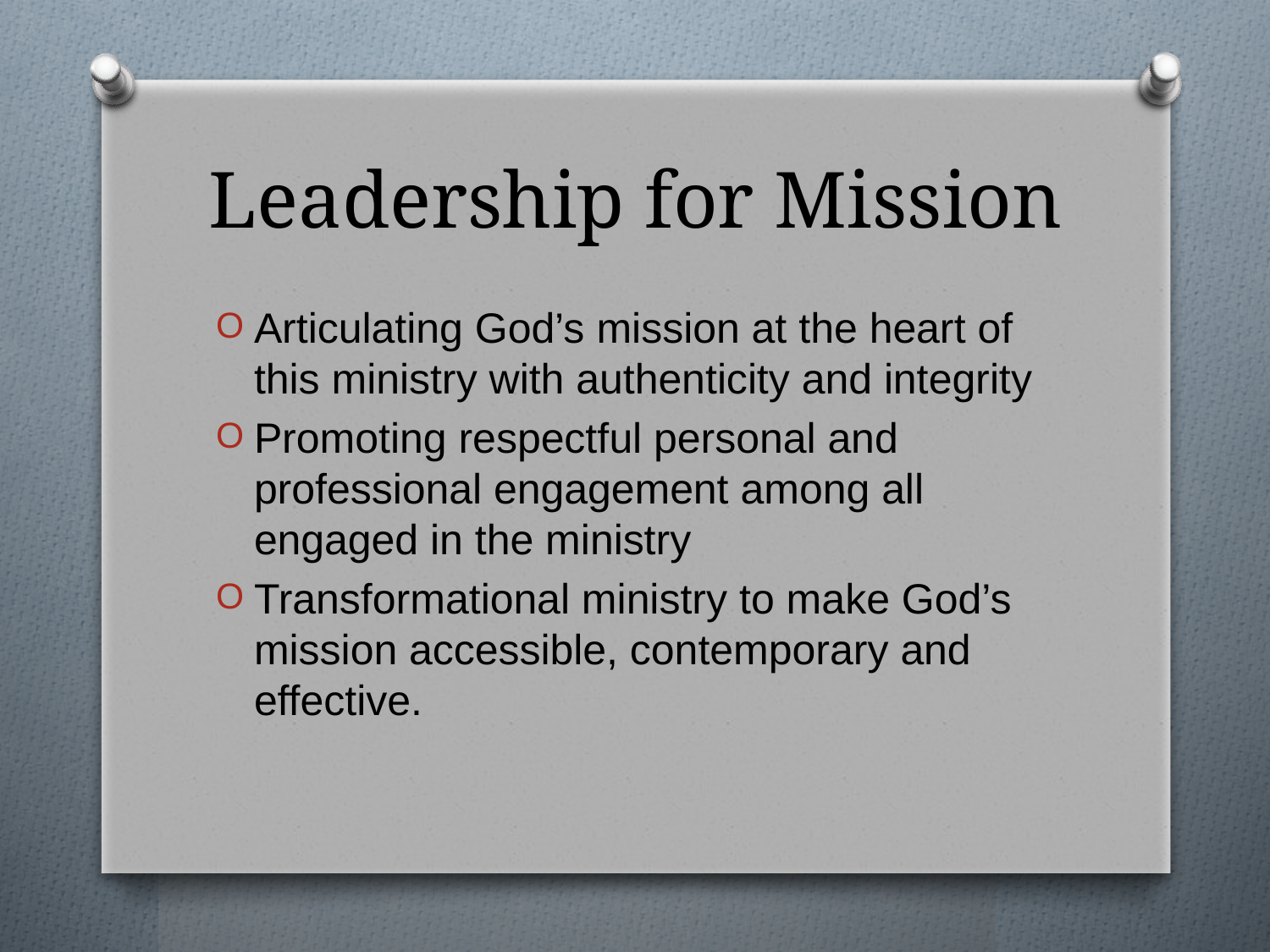

# Leadership for Mission
Articulating God’s mission at the heart of this ministry with authenticity and integrity
Promoting respectful personal and professional engagement among all engaged in the ministry
Transformational ministry to make God’s mission accessible, contemporary and effective.